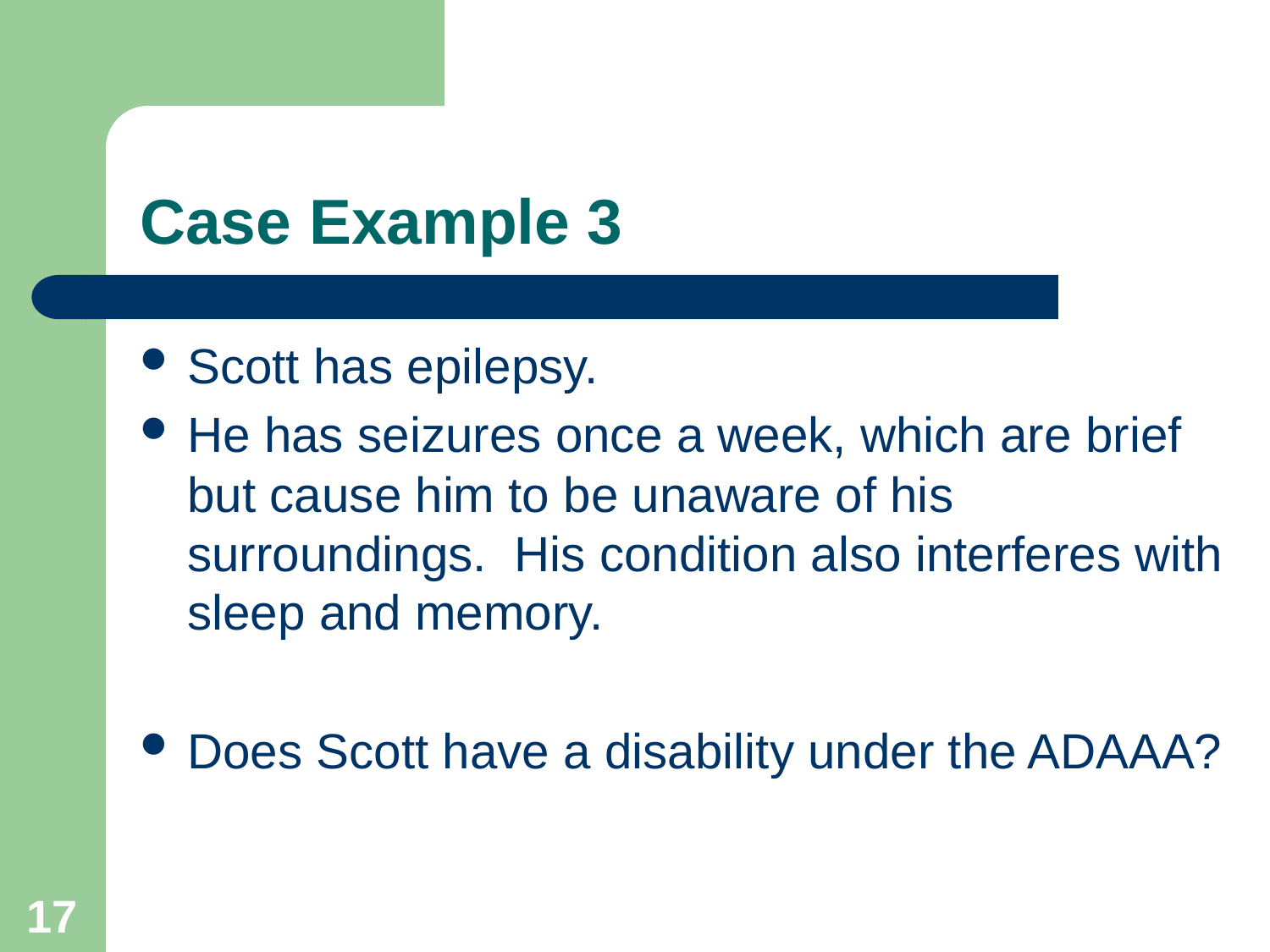

# Case Example 3
Scott has epilepsy.
He has seizures once a week, which are brief but cause him to be unaware of his surroundings.  His condition also interferes with sleep and memory.

Does Scott have a disability under the ADAAA?

17